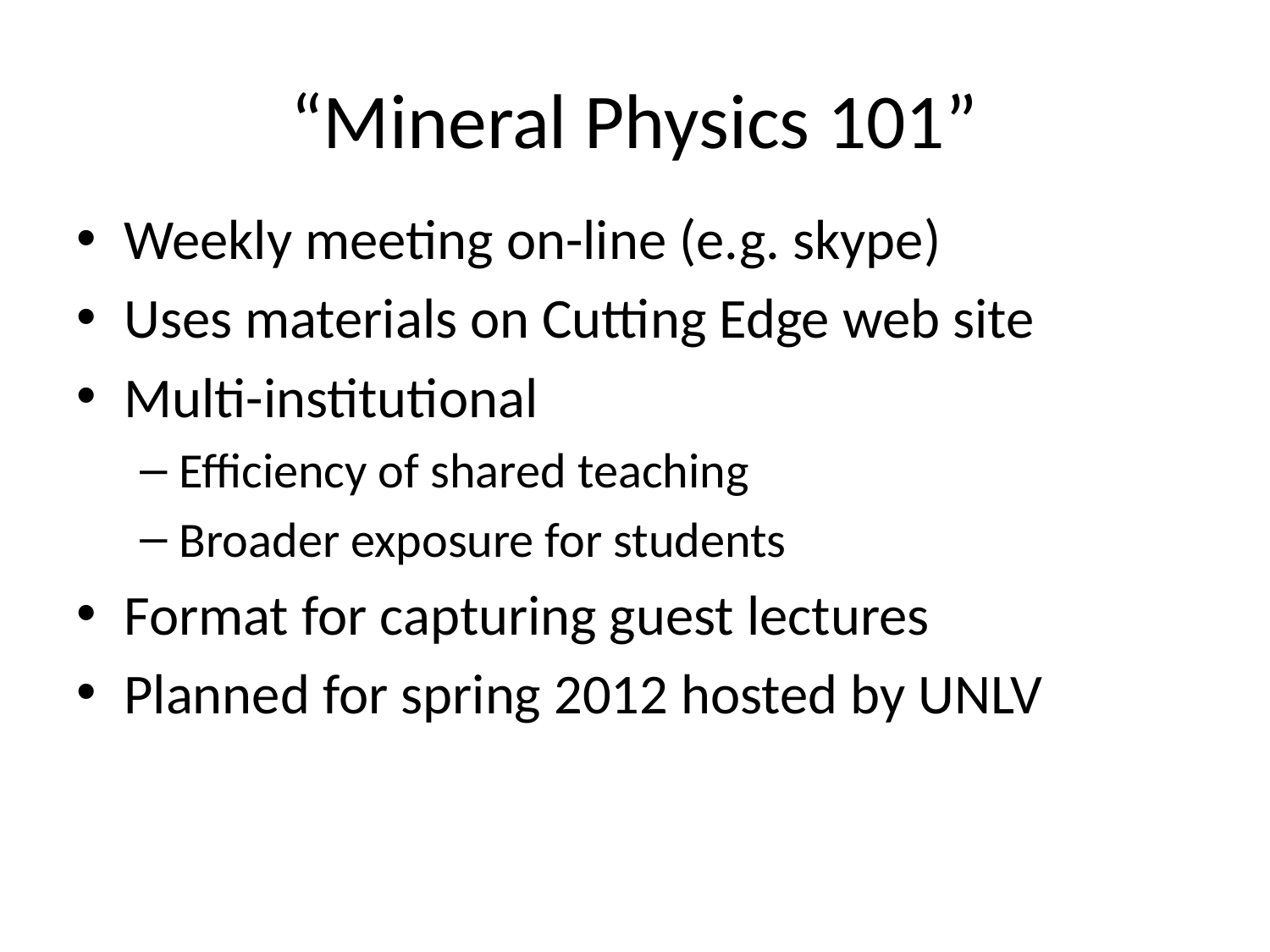

# “Mineral Physics 101”
Weekly meeting on-line (e.g. skype)
Uses materials on Cutting Edge web site
Multi-institutional
Efficiency of shared teaching
Broader exposure for students
Format for capturing guest lectures
Planned for spring 2012 hosted by UNLV